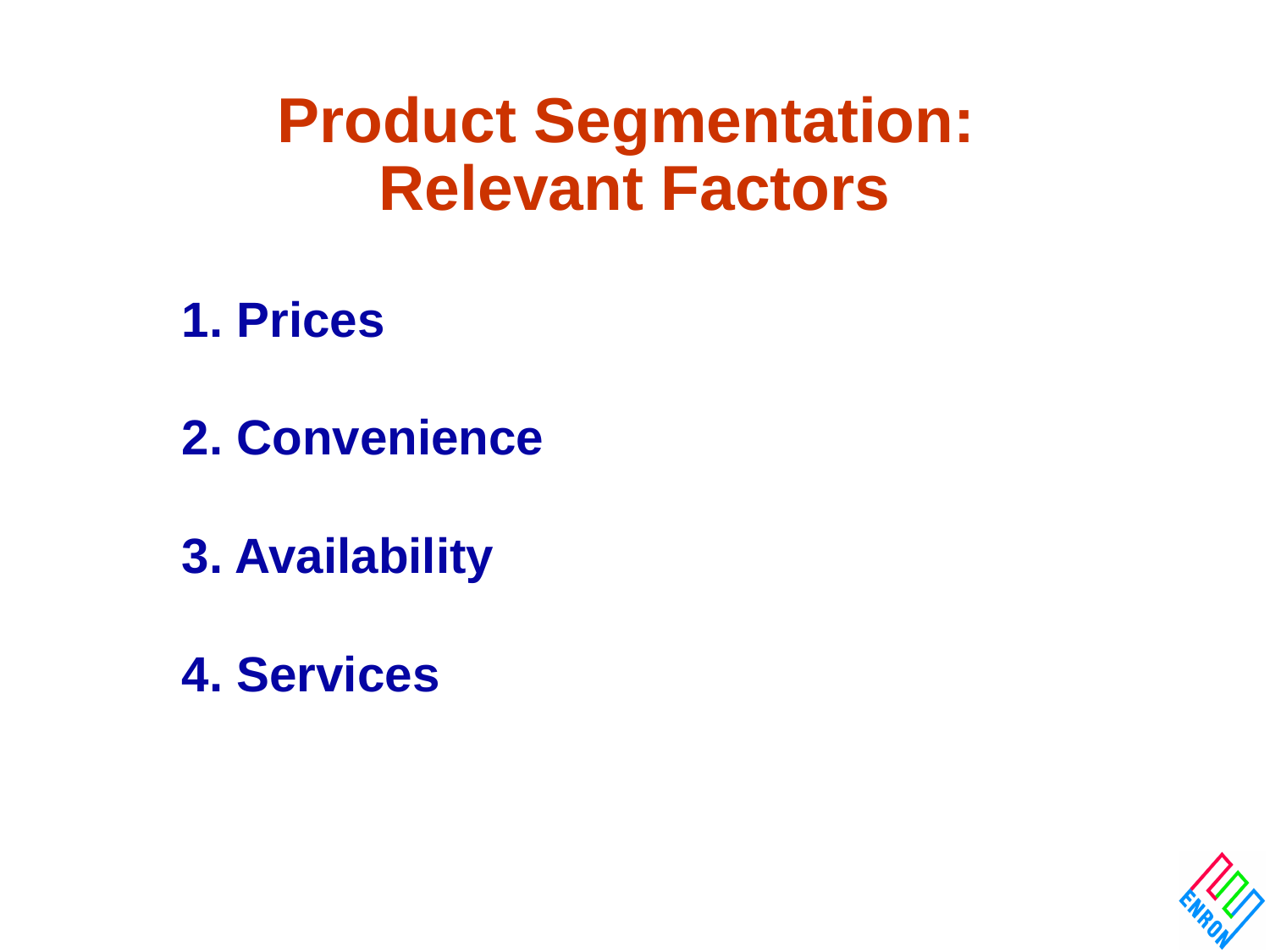

# Product Segmentation: Relevant Factors
1. Prices

2. Convenience

3. Availability

4. Services
5